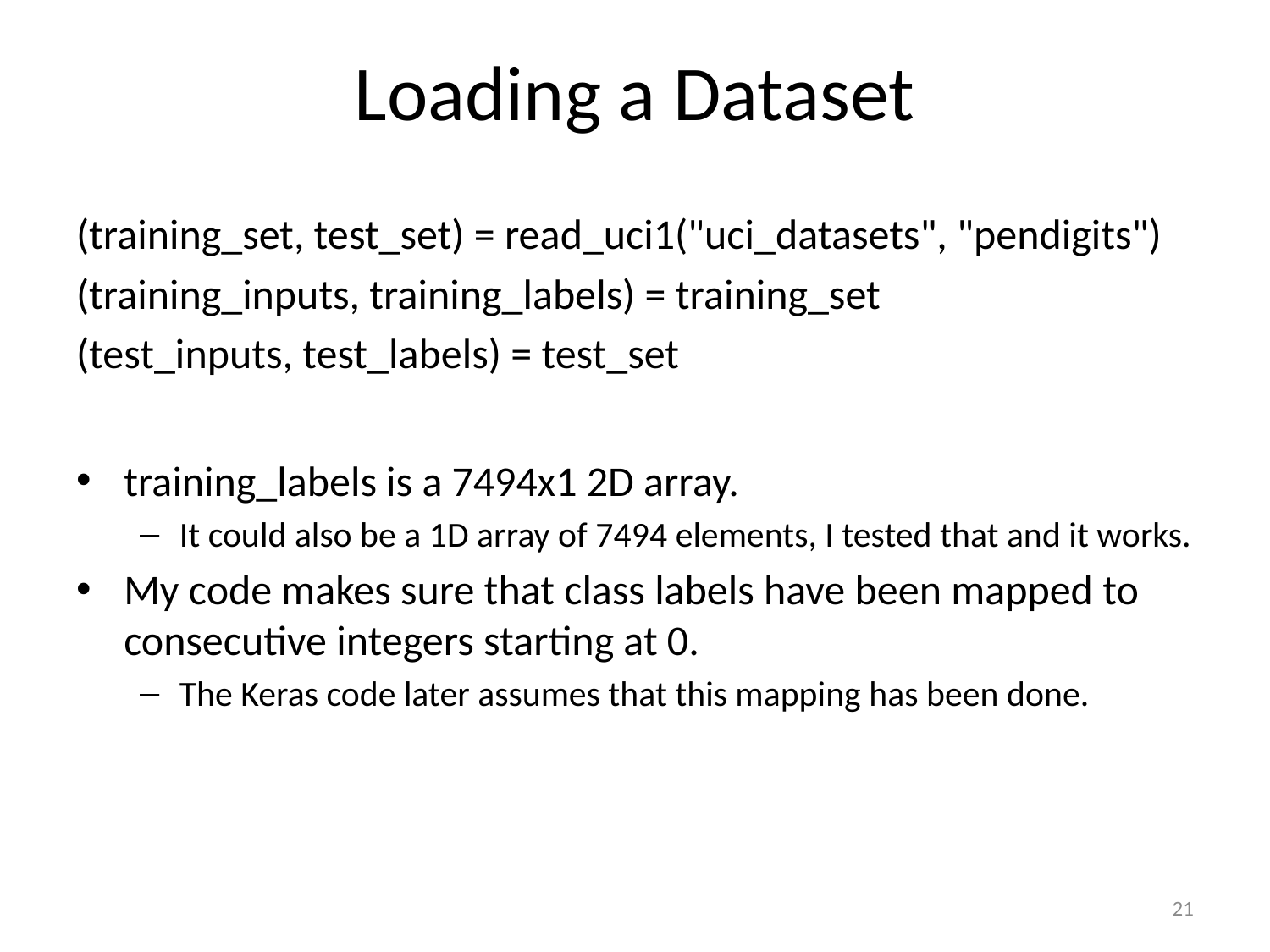

# Loading a Dataset
(training_set, test_set) = read_uci1("uci_datasets", "pendigits")
(training_inputs, training_labels) = training_set
(test_inputs, test_labels) = test_set

training_labels is a 7494x1 2D array.
It could also be a 1D array of 7494 elements, I tested that and it works.
My code makes sure that class labels have been mapped to consecutive integers starting at 0.
The Keras code later assumes that this mapping has been done.

21